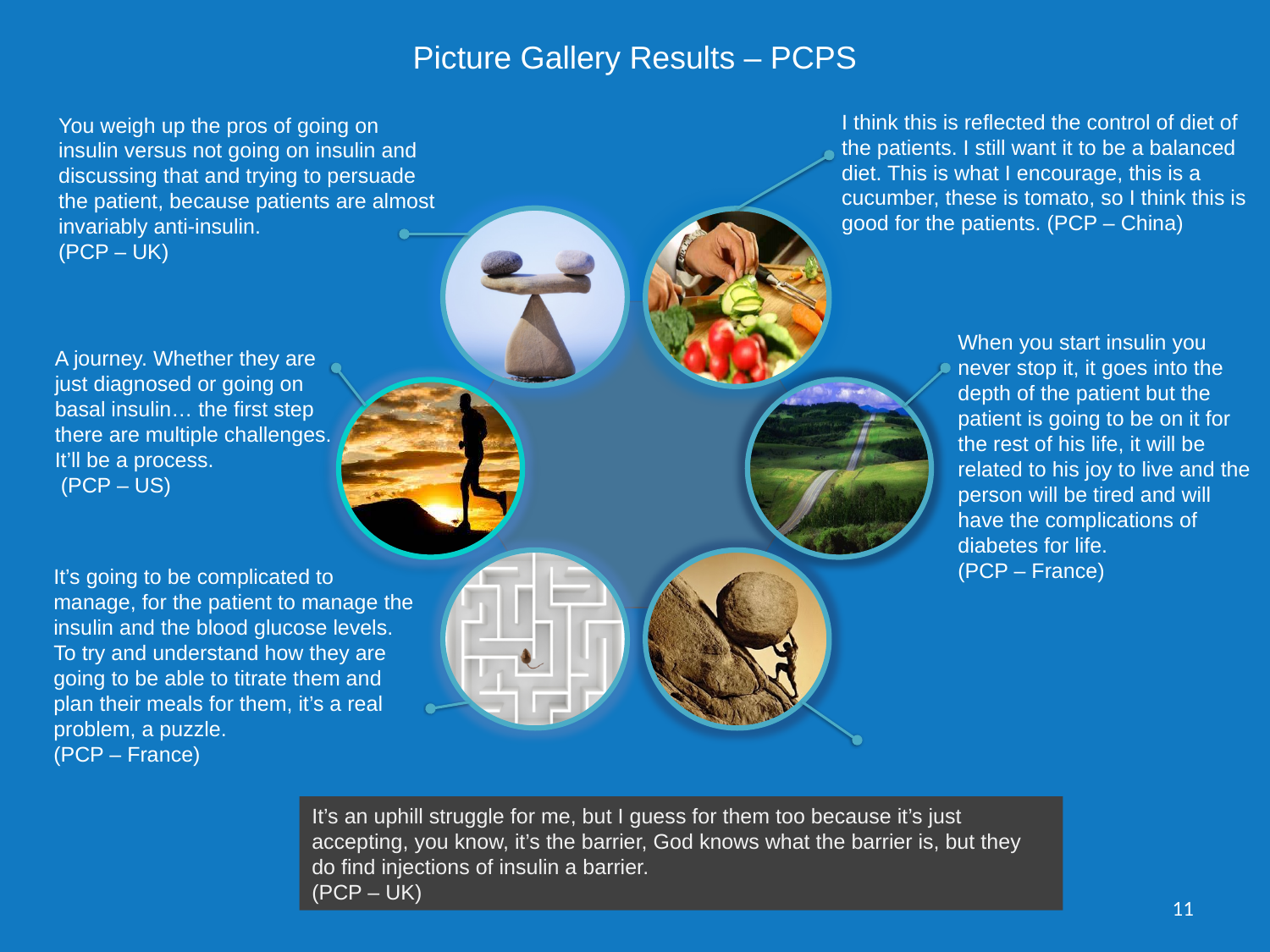

# Picture Gallery Results – PCPS
I think this is reflected the control of diet of the patients. I still want it to be a balanced diet. This is what I encourage, this is a cucumber, these is tomato, so I think this is good for the patients. (PCP – China)
You weigh up the pros of going on insulin versus not going on insulin and discussing that and trying to persuade the patient, because patients are almost invariably anti-insulin.
(PCP – UK)

When you start insulin you never stop it, it goes into the depth of the patient but the patient is going to be on it for the rest of his life, it will be related to his joy to live and the person will be tired and will have the complications of diabetes for life.
(PCP – France)
A journey. Whether they are just diagnosed or going on basal insulin… the first step there are multiple challenges. It’ll be a process.
 (PCP – US)
It’s going to be complicated to manage, for the patient to manage the insulin and the blood glucose levels.  To try and understand how they are going to be able to titrate them and plan their meals for them, it’s a real problem, a puzzle.
(PCP – France)
It’s an uphill struggle for me, but I guess for them too because it’s just accepting, you know, it’s the barrier, God knows what the barrier is, but they do find injections of insulin a barrier.
(PCP – UK)
11